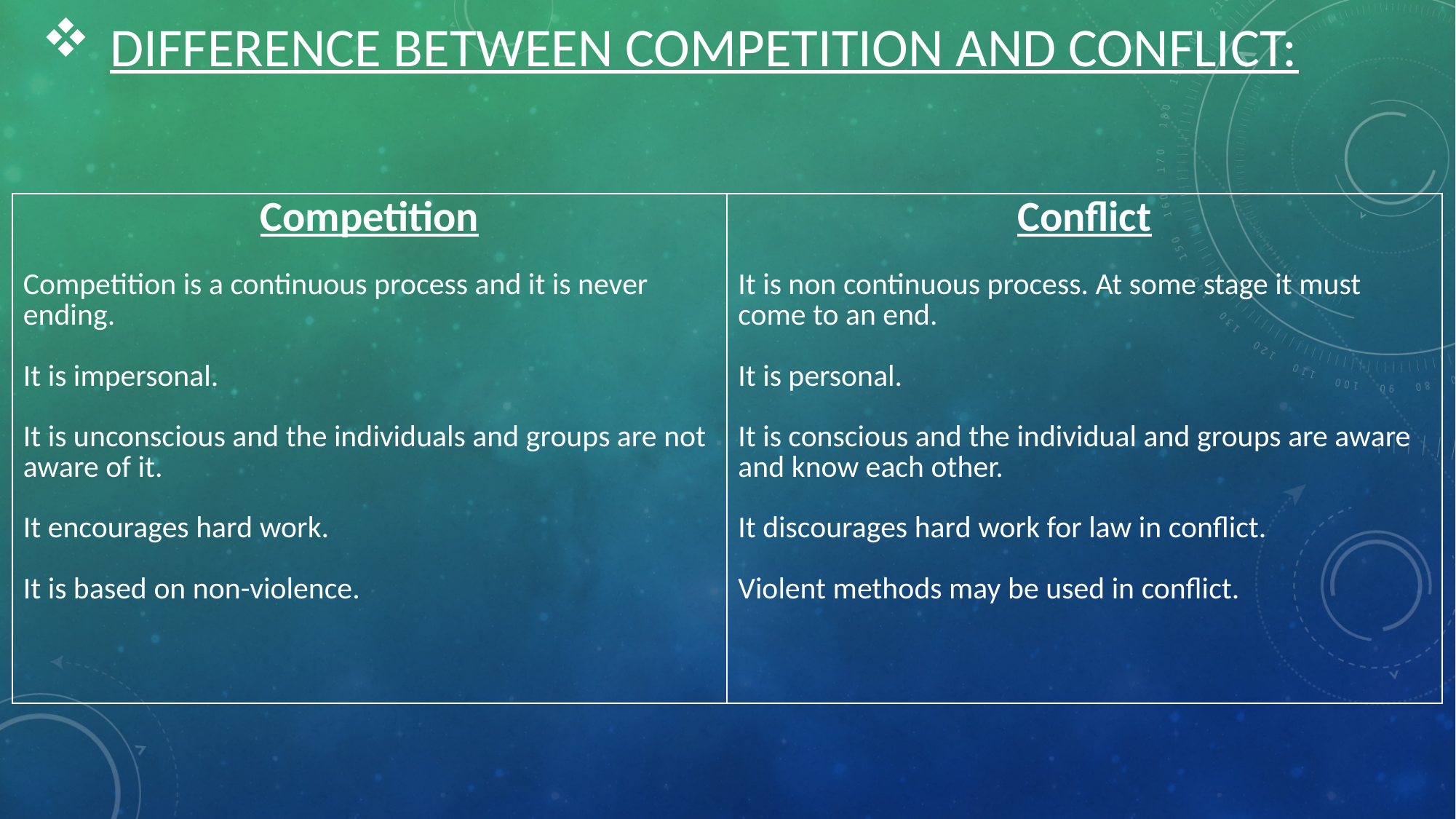

# Difference between Competition and conflict:
| Competition Competition is a continuous process and it is never ending. It is impersonal. It is unconscious and the individuals and groups are not aware of it. It encourages hard work. It is based on non-violence. | Conflict It is non continuous process. At some stage it must come to an end. It is personal. It is conscious and the individual and groups are aware and know each other. It discourages hard work for law in conflict. Violent methods may be used in conflict. |
| --- | --- |